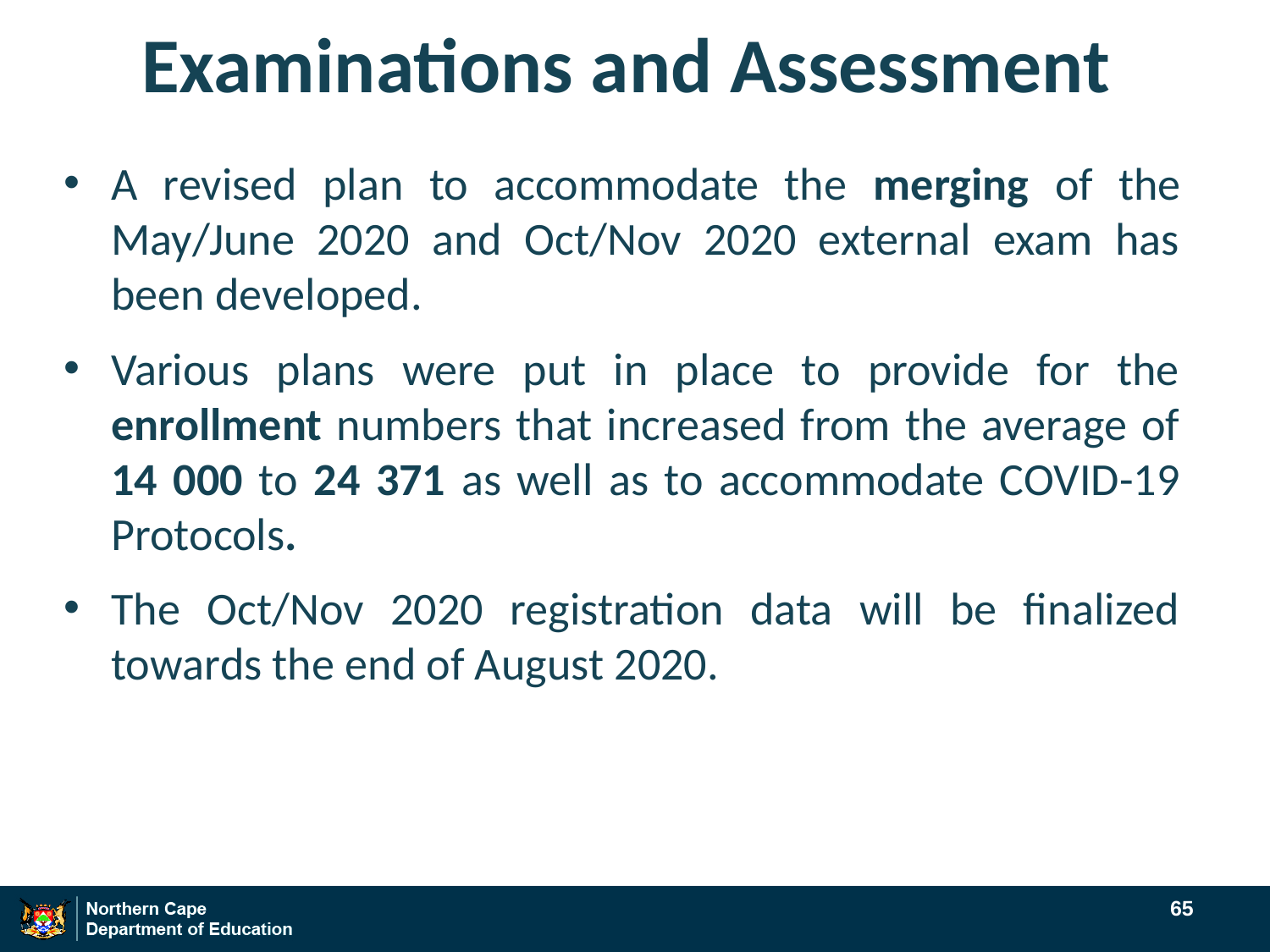

# Examinations and Assessment
A revised plan to accommodate the merging of the May/June 2020 and Oct/Nov 2020 external exam has been developed.
Various plans were put in place to provide for the enrollment numbers that increased from the average of 14 000 to 24 371 as well as to accommodate COVID-19 Protocols.
The Oct/Nov 2020 registration data will be finalized towards the end of August 2020.
65